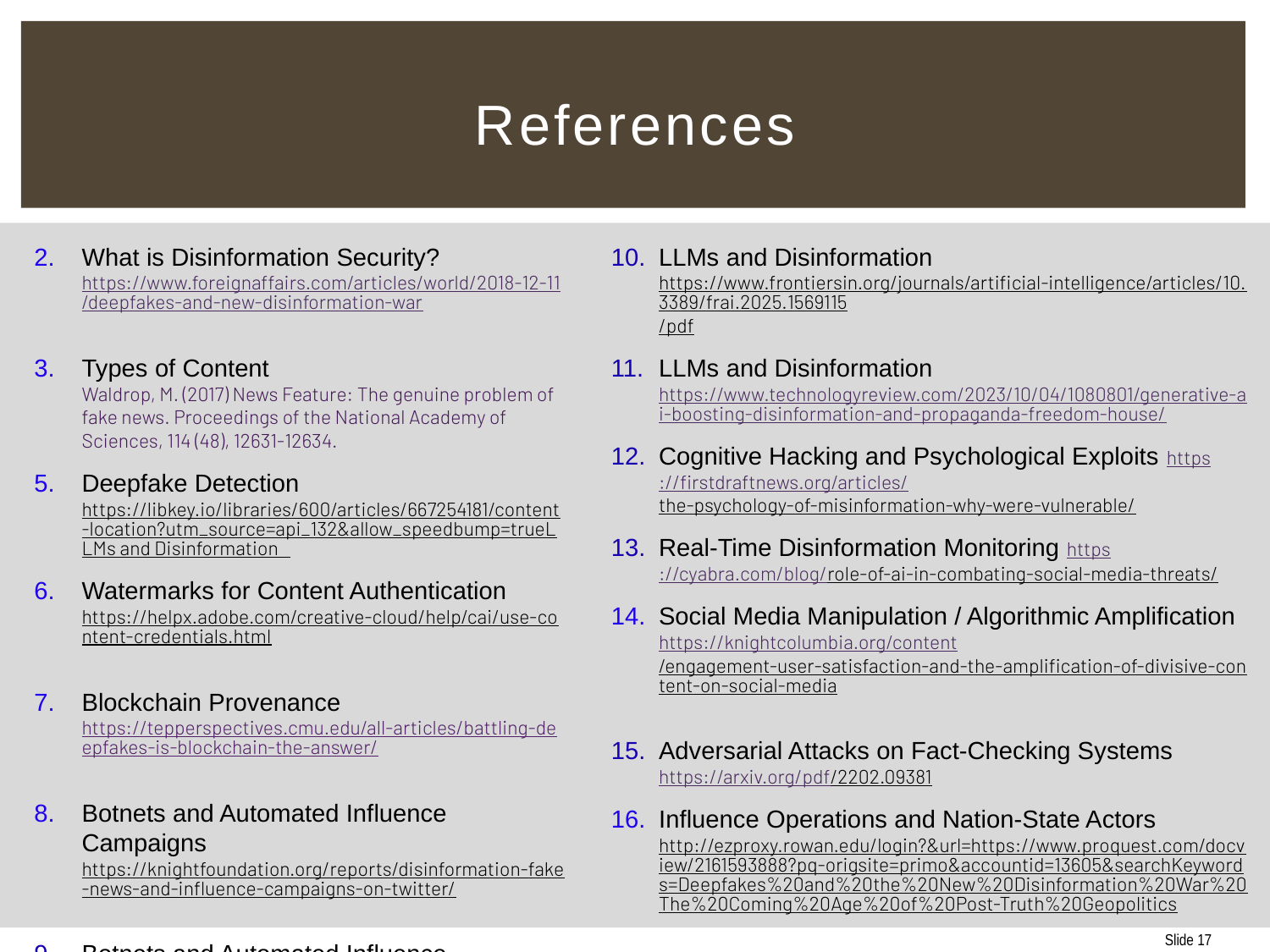

# References

What is Disinformation Security?
https://www.foreignaffairs.com/articles/world/2018-12-11/deepfakes-and-new-disinformation-war
Types of Content
Waldrop, M. (2017) News Feature: The genuine problem of fake news. Proceedings of the National Academy of Sciences, 114 (48), 12631-12634.
Deepfake Detection https://libkey.io/libraries/600/articles/667254181/content-location?utm_source=api_132&allow_speedbump=trueLLMs and Disinformation
Watermarks for Content Authentication
https://helpx.adobe.com/creative-cloud/help/cai/use-content-credentials.html
Blockchain Provenance
https://tepperspectives.cmu.edu/all-articles/battling-deepfakes-is-blockchain-the-answer/
Botnets and Automated Influence Campaigns
https://knightfoundation.org/reports/disinformation-fake-news-and-influence-campaigns-on-twitter/
Botnets and Automated Influence Campaigns
https://www.socialmediatoday.com/news/Meta-ai-bot-plan-boost-engagement-facebook-instagram/736242/

LLMs and Disinformation
https://www.frontiersin.org/journals/artificial-intelligence/articles/10.3389/frai.2025.1569115/pdf
LLMs and Disinformation
https://www.technologyreview.com/2023/10/04/1080801/generative-ai-boosting-disinformation-and-propaganda-freedom-house/
Cognitive Hacking and Psychological Exploits https://firstdraftnews.org/articles/the-psychology-of-misinformation-why-were-vulnerable/
Real-Time Disinformation Monitoring https://cyabra.com/blog/role-of-ai-in-combating-social-media-threats/
Social Media Manipulation / Algorithmic Amplification
https://knightcolumbia.org/content/engagement-user-satisfaction-and-the-amplification-of-divisive-content-on-social-media
Adversarial Attacks on Fact-Checking Systems
https://arxiv.org/pdf/2202.09381
Influence Operations and Nation-State Actors
http://ezproxy.rowan.edu/login?&url=https://www.proquest.com/docview/2161593888?pq-origsite=primo&accountid=13605&searchKeywords=Deepfakes%20and%20the%20New%20Disinformation%20War%20The%20Coming%20Age%20of%20Post-Truth%20Geopolitics